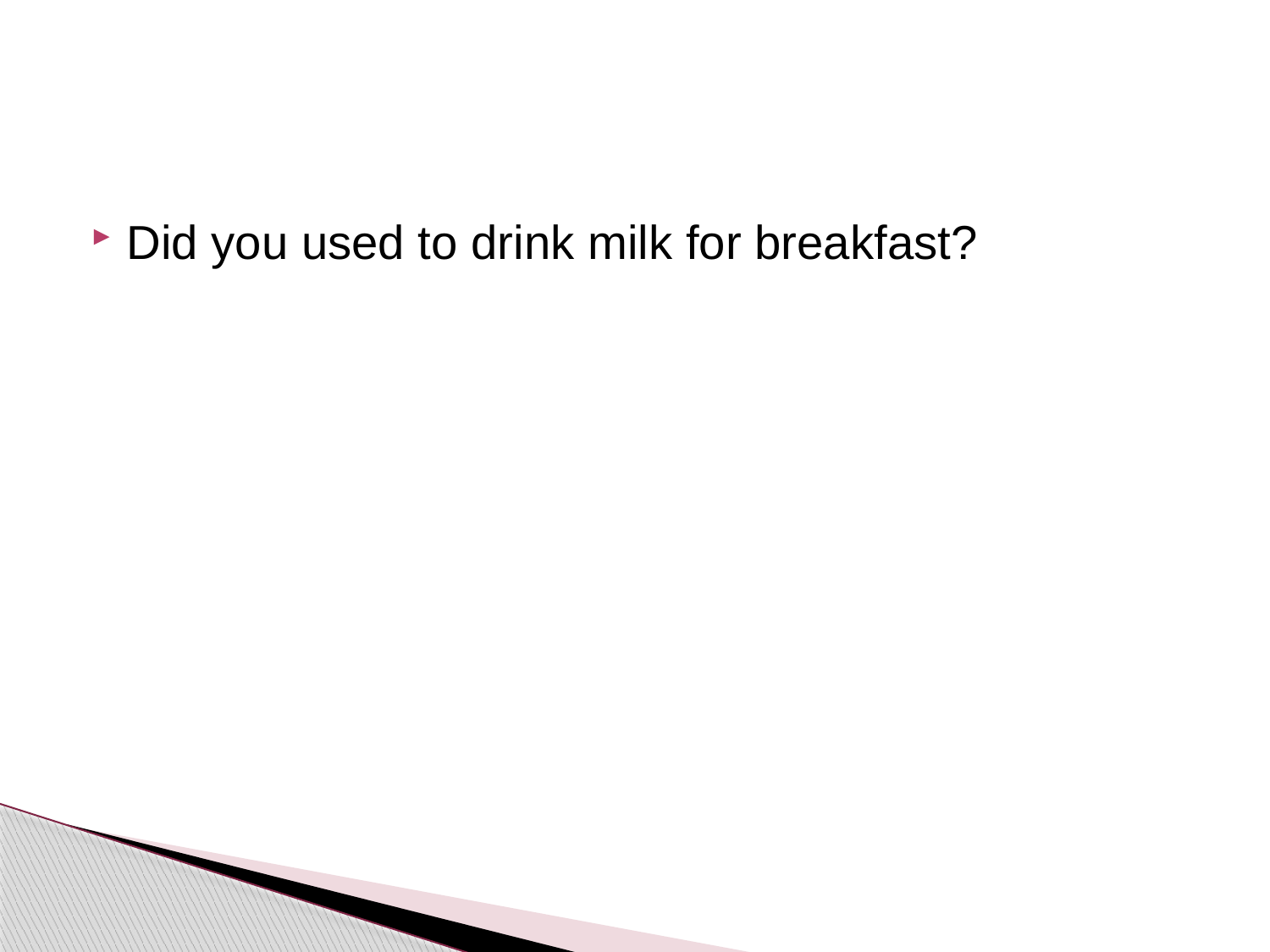

#
Did you used to drink milk for breakfast?